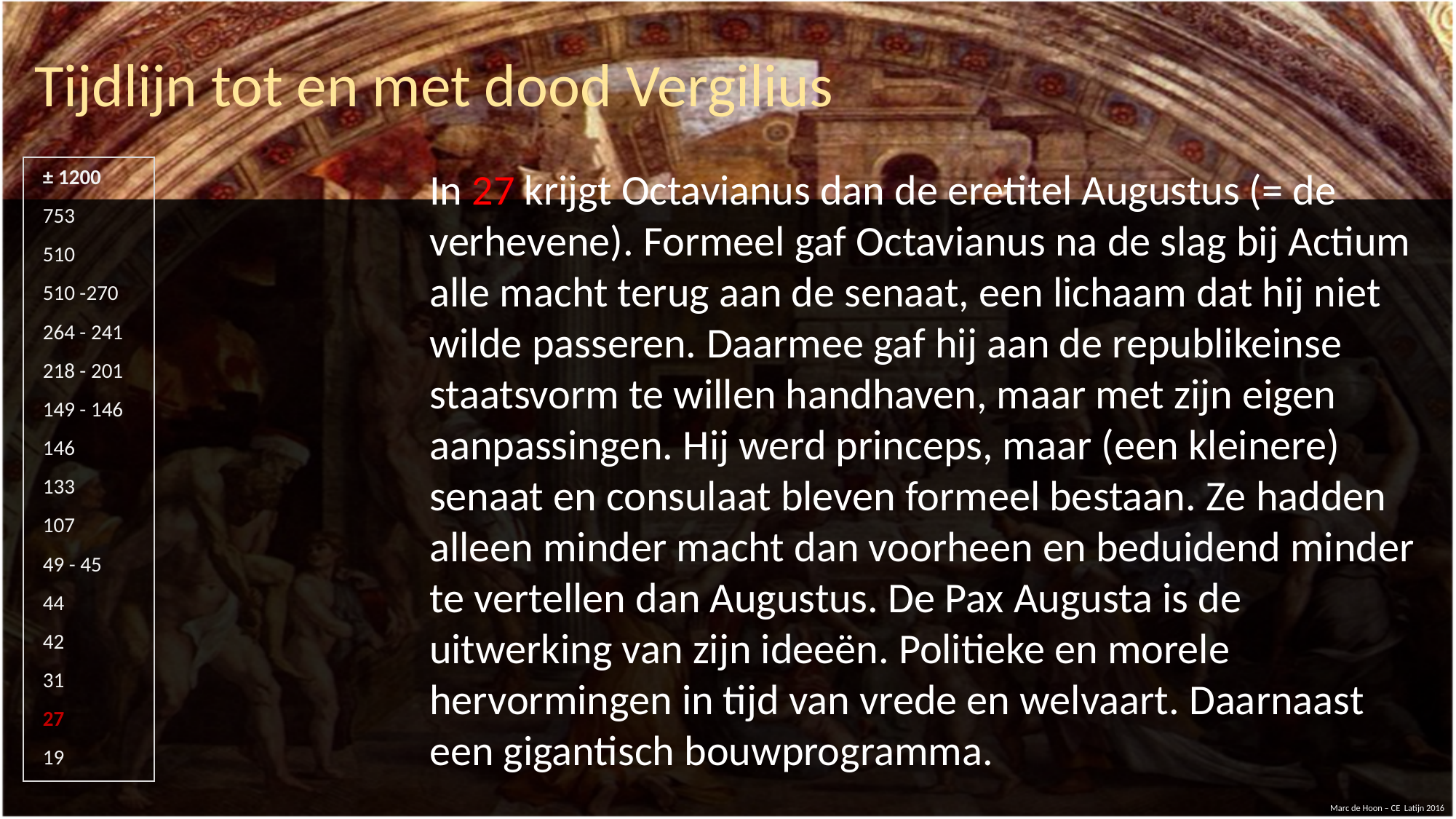

Tijdlijn tot en met dood Vergilius
#

In 27 krijgt Octavianus dan de eretitel Augustus (= de verhevene). Formeel gaf Octavianus na de slag bij Actium alle macht terug aan de senaat, een lichaam dat hij niet wilde passeren. Daarmee gaf hij aan de republikeinse staatsvorm te willen handhaven, maar met zijn eigen aanpassingen. Hij werd princeps, maar (een kleinere) senaat en consulaat bleven formeel bestaan. Ze hadden alleen minder macht dan voorheen en beduidend minder te vertellen dan Augustus. De Pax Augusta is de uitwerking van zijn ideeën. Politieke en morele hervormingen in tijd van vrede en welvaart. Daarnaast een gigantisch bouwprogramma.
± 1200
753
510
510 -270
264 - 241
218 - 201
149 - 146
146
133
107
49 - 45
44
42
31
27
19
Marc de Hoon – CE  Latijn 2016